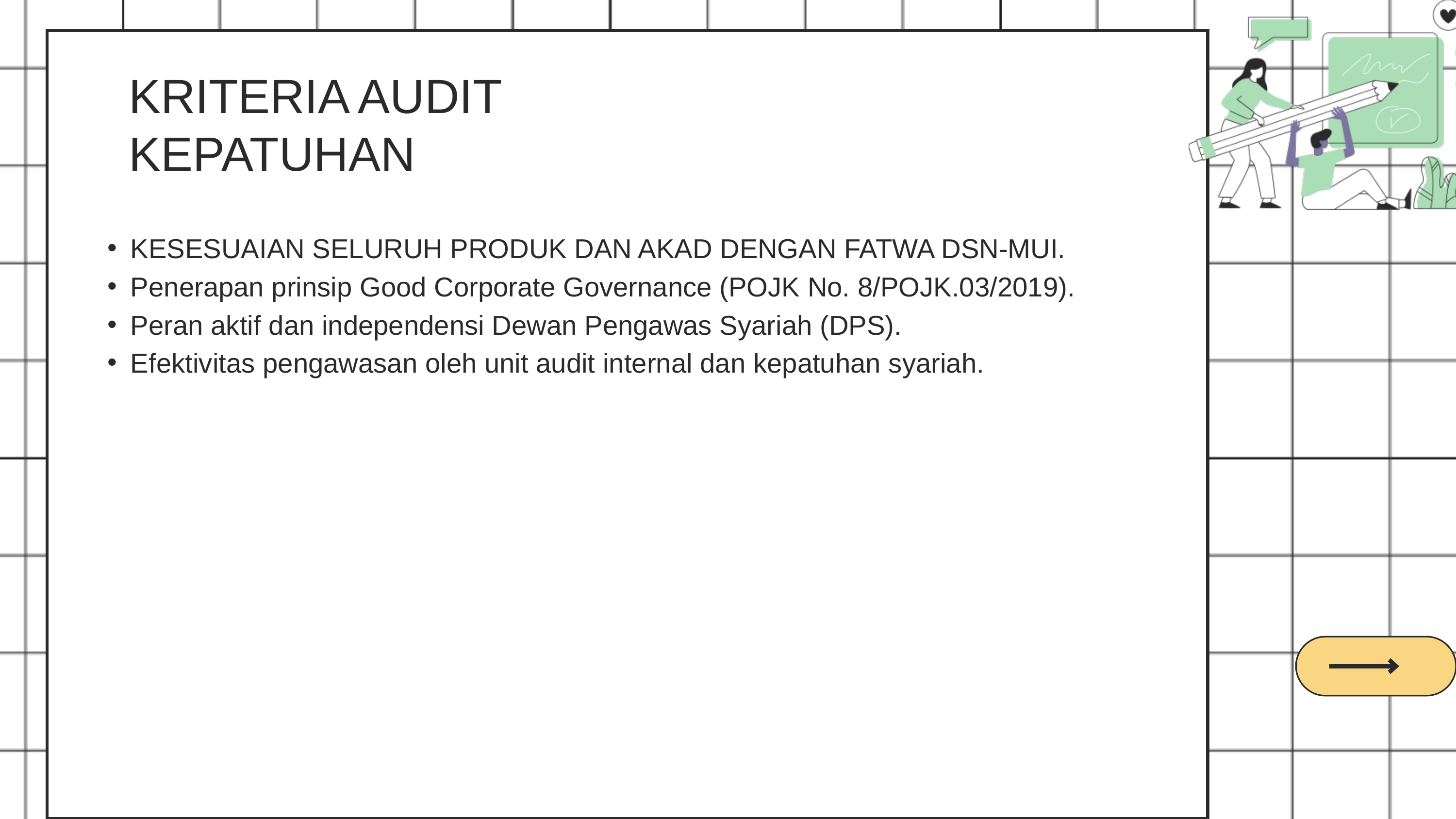

KRITERIA AUDIT KEPATUHAN
KESESUAIAN SELURUH PRODUK DAN AKAD DENGAN FATWA DSN-MUI.
Penerapan prinsip Good Corporate Governance (POJK No. 8/POJK.03/2019).
Peran aktif dan independensi Dewan Pengawas Syariah (DPS).
Efektivitas pengawasan oleh unit audit internal dan kepatuhan syariah.